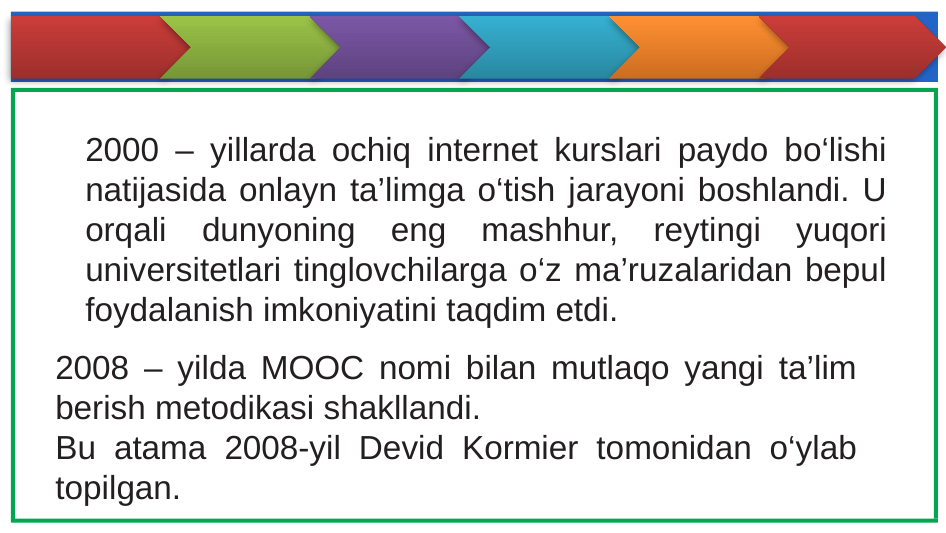

2000 – yillarda ochiq internet kurslari paydo bo‘lishi natijasida onlayn ta’limga o‘tish jarayoni boshlandi. U orqali dunyoning eng mashhur, reytingi yuqori universitetlari tinglovchilarga o‘z ma’ruzalaridan bepul foydalanish imkoniyatini taqdim etdi.

2008 – yilda MOOC nomi bilan mutlaqo yangi ta’lim berish metodikasi shakllandi.
Bu atama 2008-yil Devid Kormier tomonidan o‘ylab topilgan.